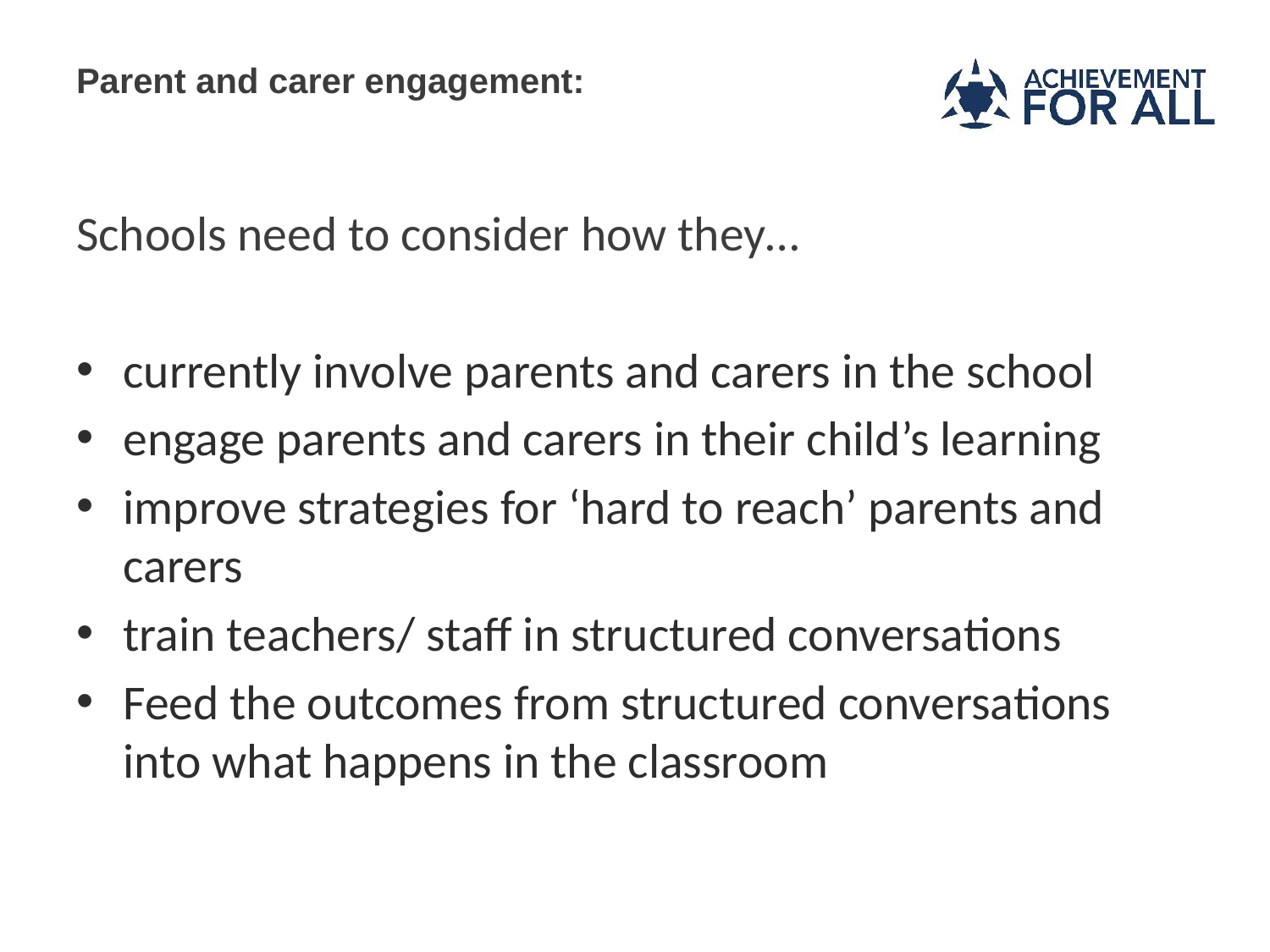

# Parent and carer engagement:
Schools need to consider how they…

currently involve parents and carers in the school
engage parents and carers in their child’s learning
improve strategies for ‘hard to reach’ parents and carers
train teachers/ staff in structured conversations
Feed the outcomes from structured conversations into what happens in the classroom